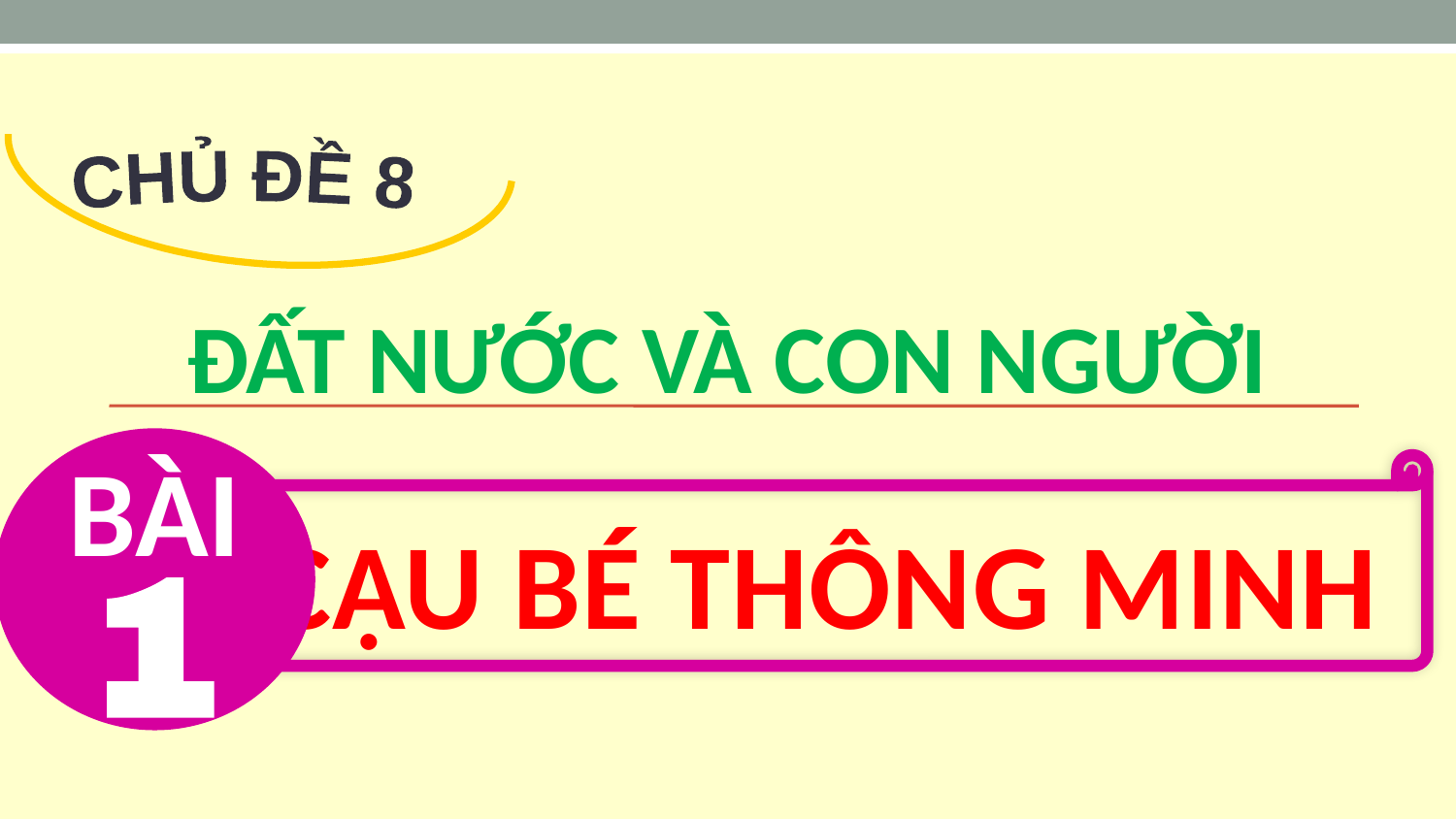

CHỦ ĐỀ 8
ĐẤT NƯỚC VÀ CON NGƯỜI

BÀI
1

CẬU BÉ THÔNG MINH